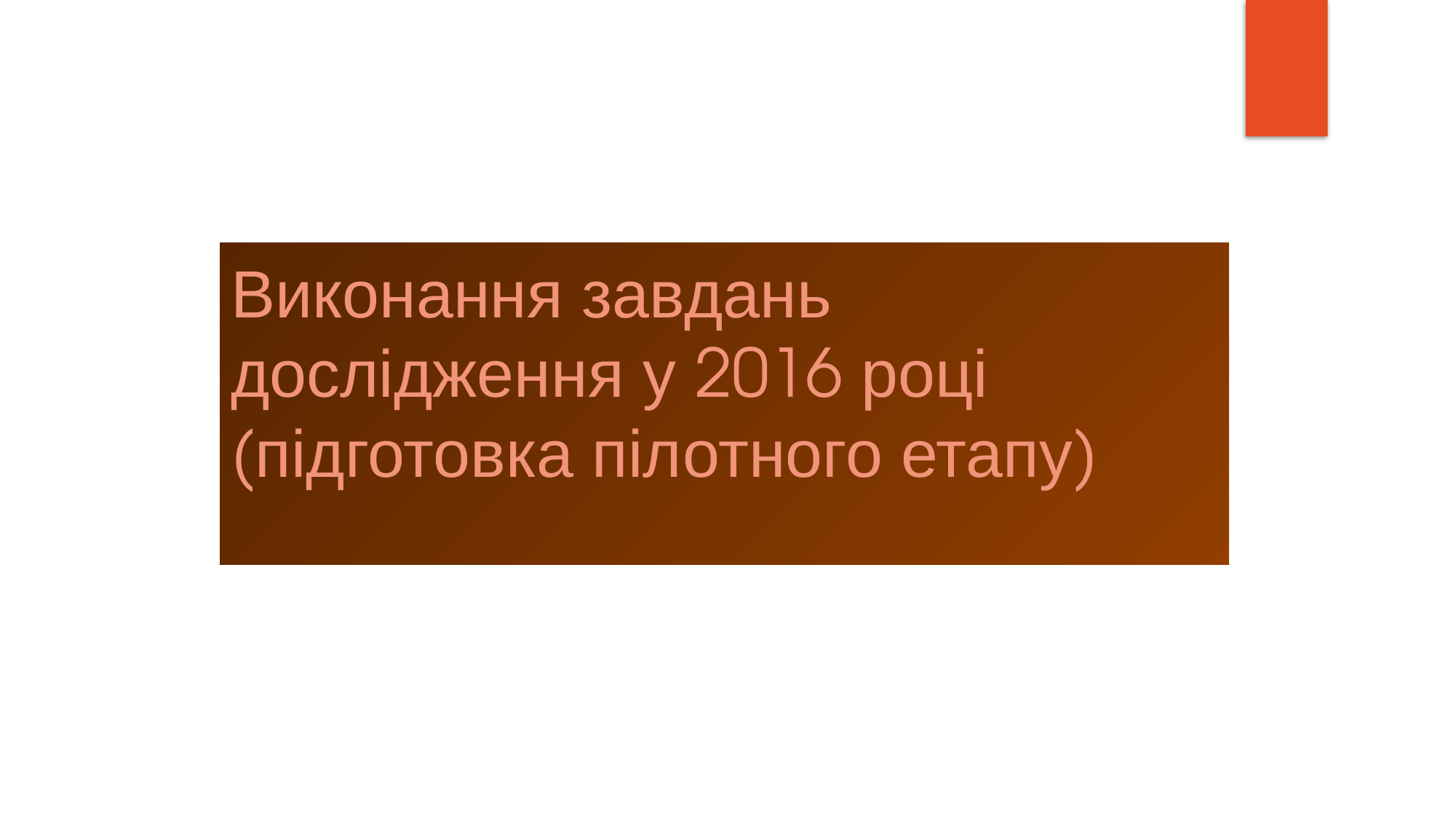

Виконання завдань дослідження у 2016 році
(підготовка пілотного етапу)